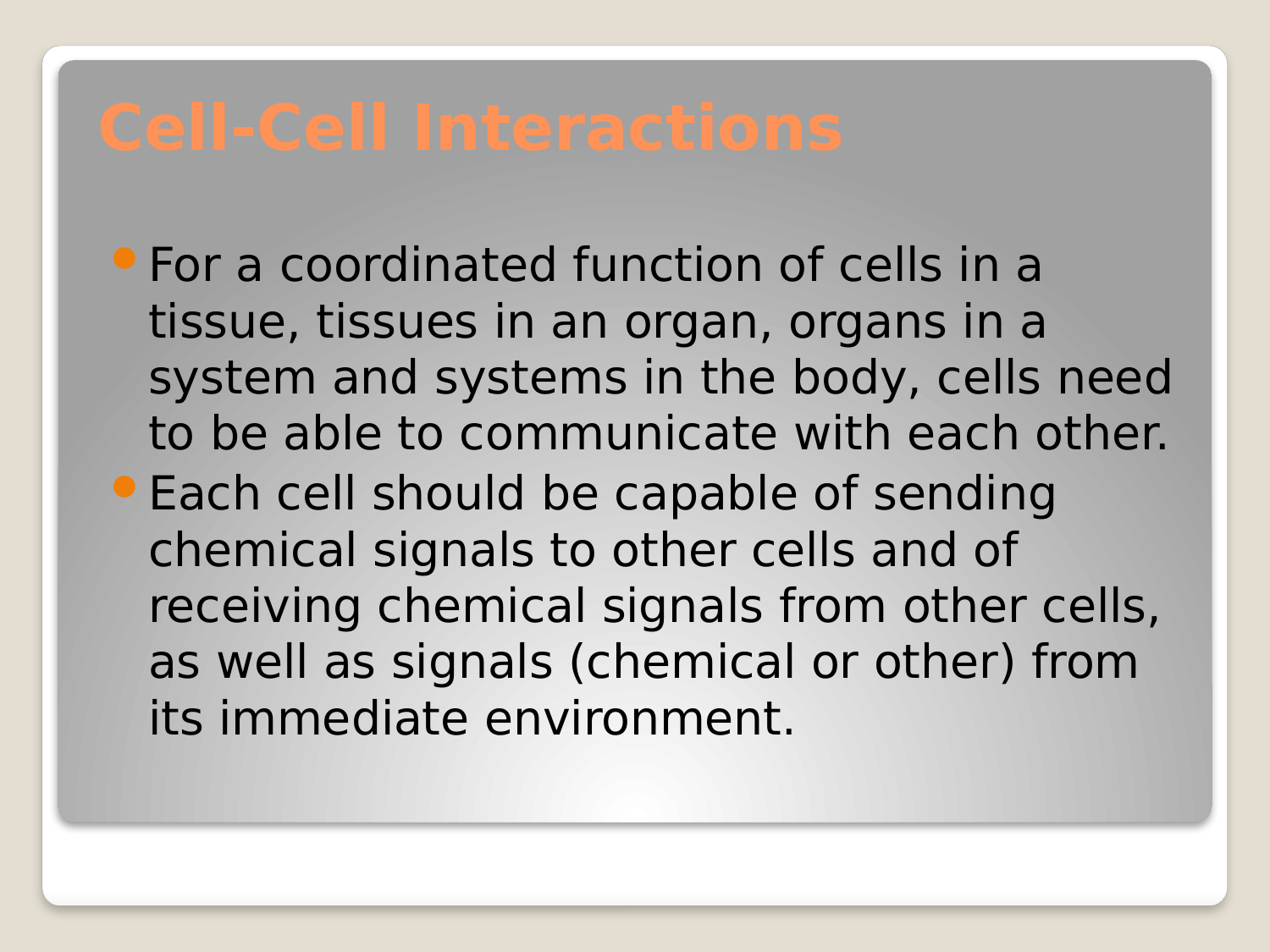

# Cell-Cell Interactions
For a coordinated function of cells in a tissue, tissues in an organ, organs in a system and systems in the body, cells need to be able to communicate with each other.
Each cell should be capable of sending chemical signals to other cells and of receiving chemical signals from other cells, as well as signals (chemical or other) from its immediate environment.